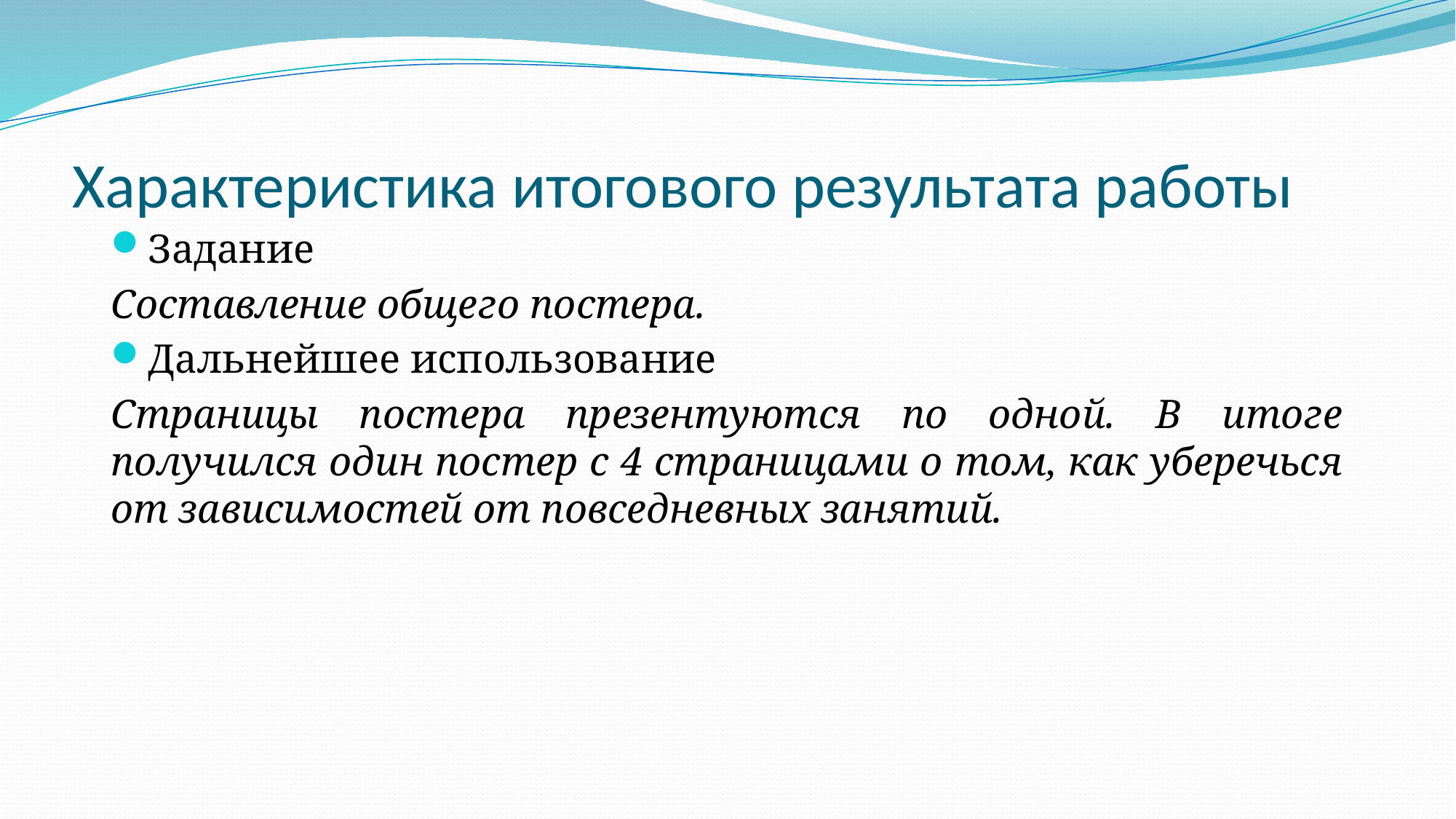

# Характеристика итогового результата работы
Задание
Составление общего постера.
Дальнейшее использование
Страницы постера презентуются по одной. В итоге получился один постер с 4 страницами о том, как уберечься от зависимостей от повседневных занятий.